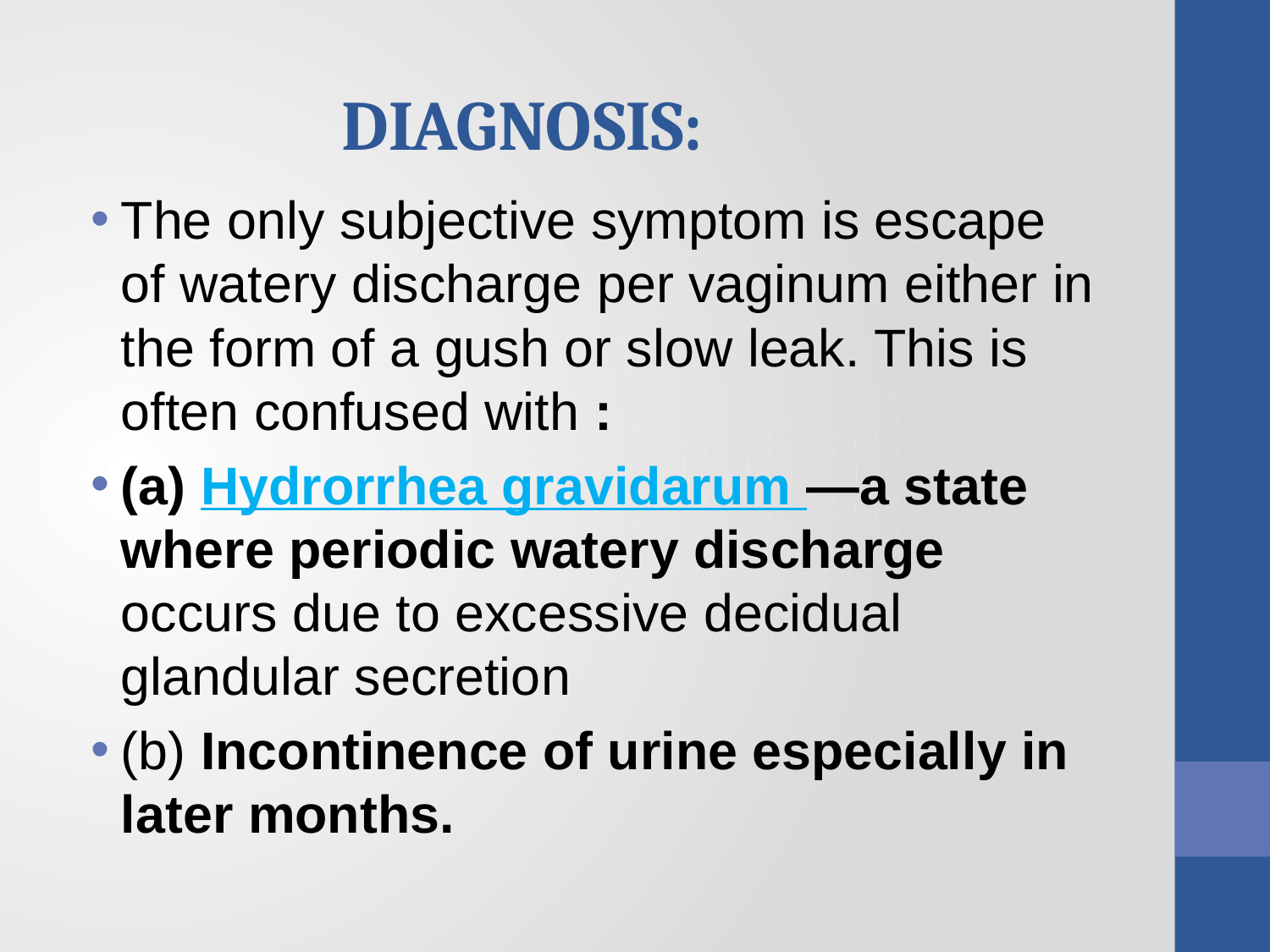

# DIAGNOSIS:
The only subjective symptom is escape of watery discharge per vaginum either in the form of a gush or slow leak. This is often confused with :
(a) Hydrorrhea gravidarum —a state where periodic watery discharge occurs due to excessive decidual glandular secretion
(b) Incontinence of urine especially in later months.